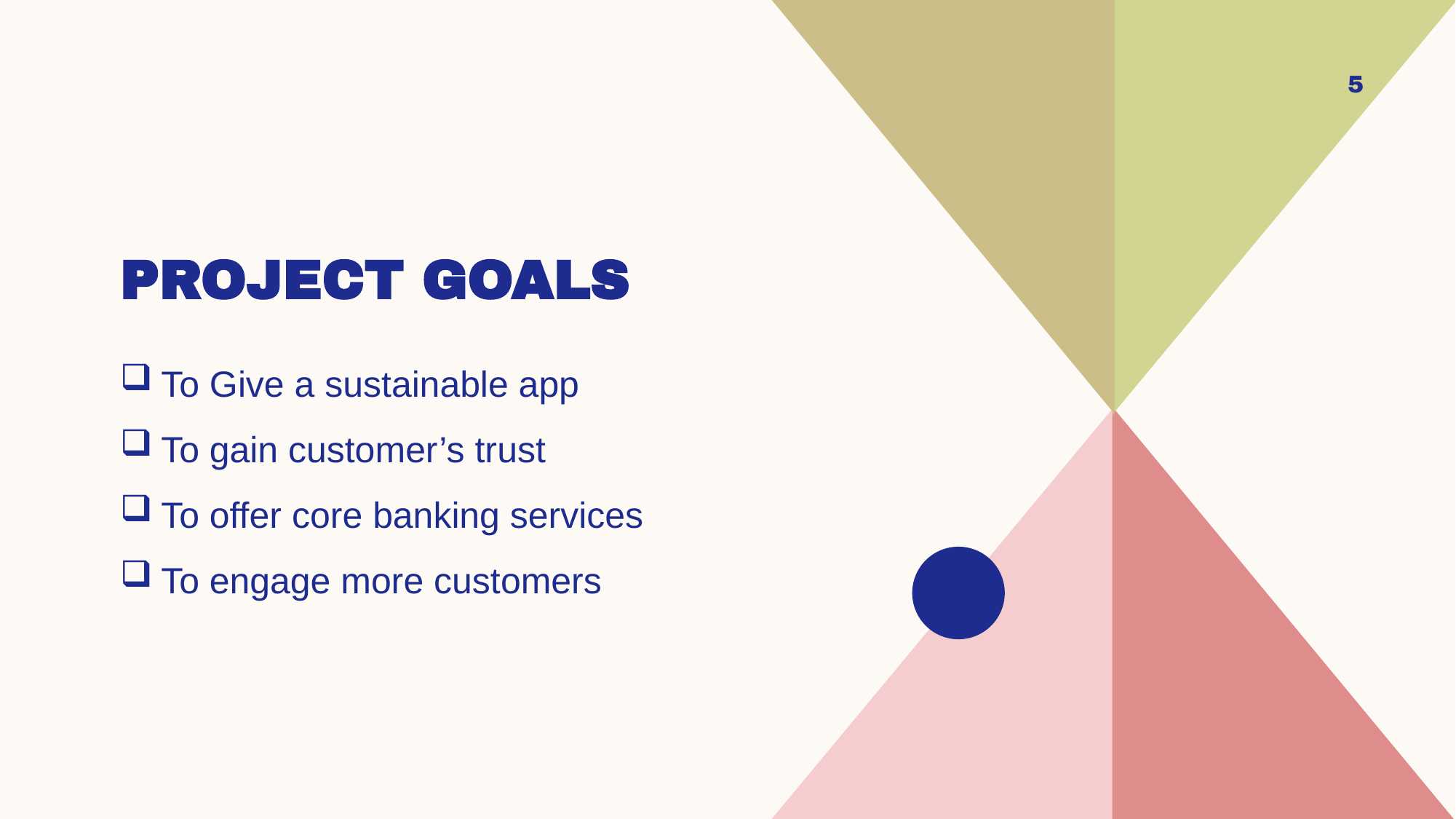

5
# Project goals
To Give a sustainable app
To gain customer’s trust
To offer core banking services
To engage more customers